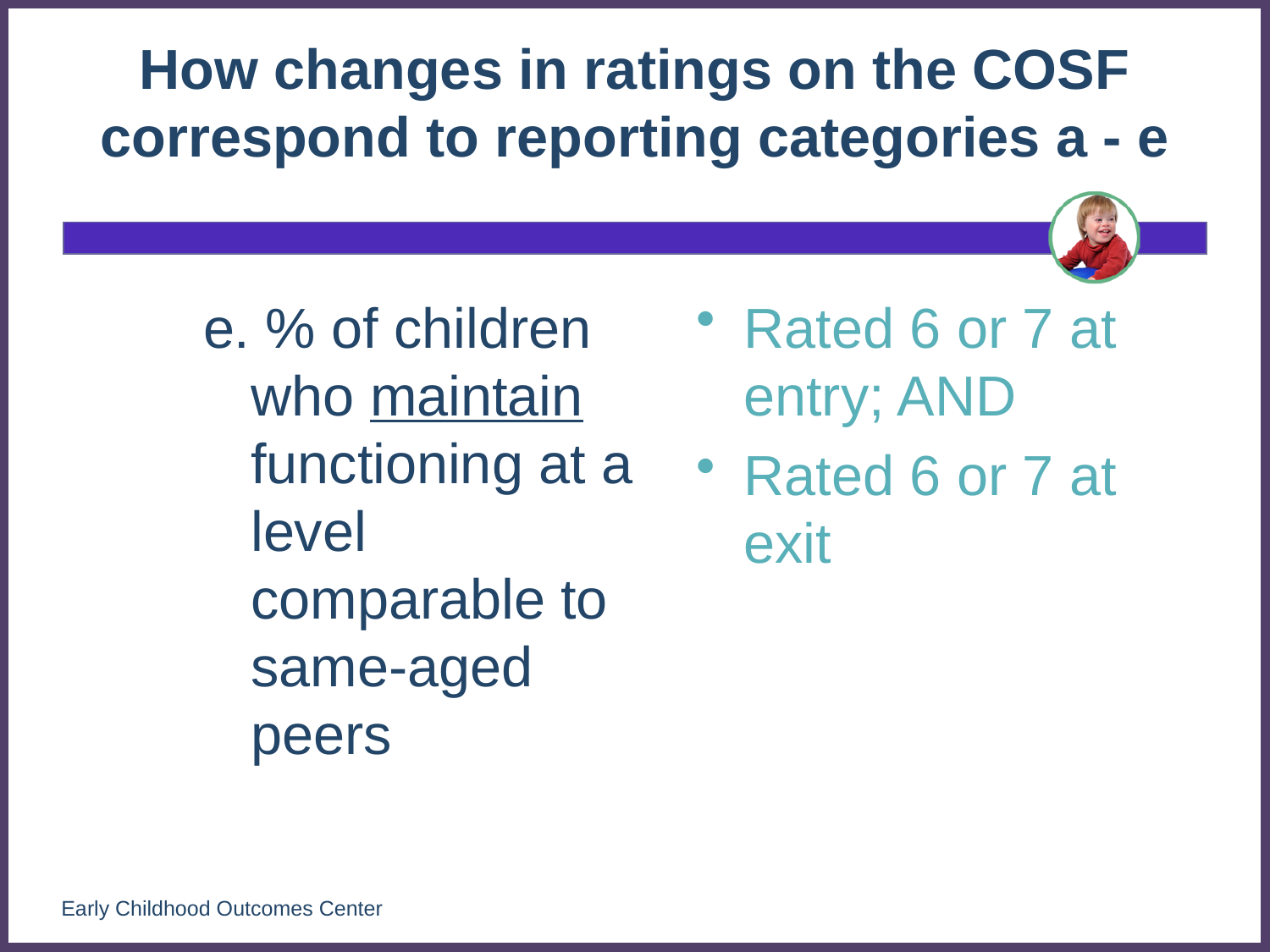

# How changes in ratings on the COSF correspond to reporting categories a - e
e. % of children who maintain functioning at a level comparable to same-aged peers

Rated 6 or 7 at entry; AND
Rated 6 or 7 at exit
115
Early Childhood Outcomes Center